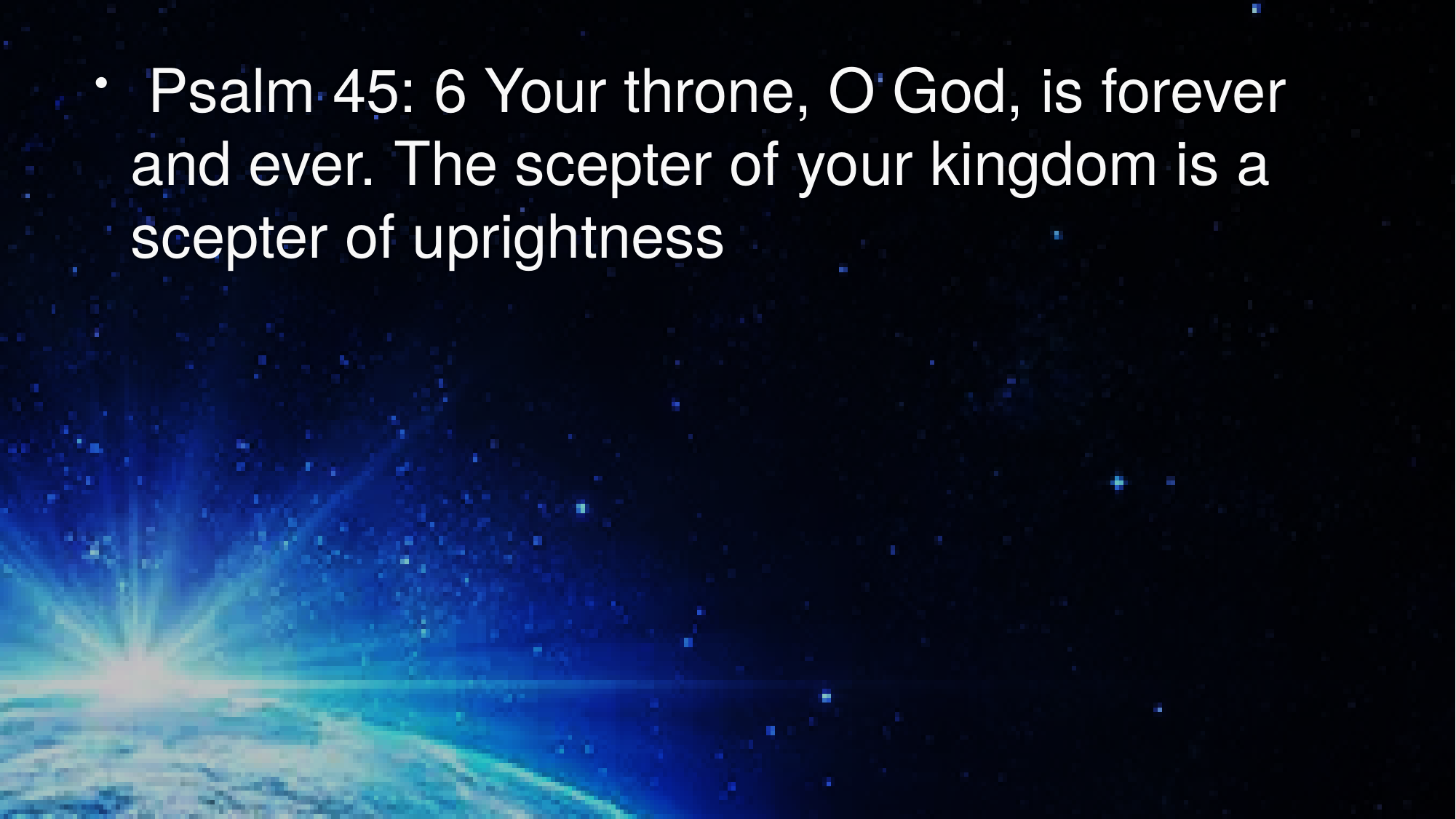

Psalm 45: 6 Your throne, O God, is forever and ever. The scepter of your kingdom is a scepter of uprightness